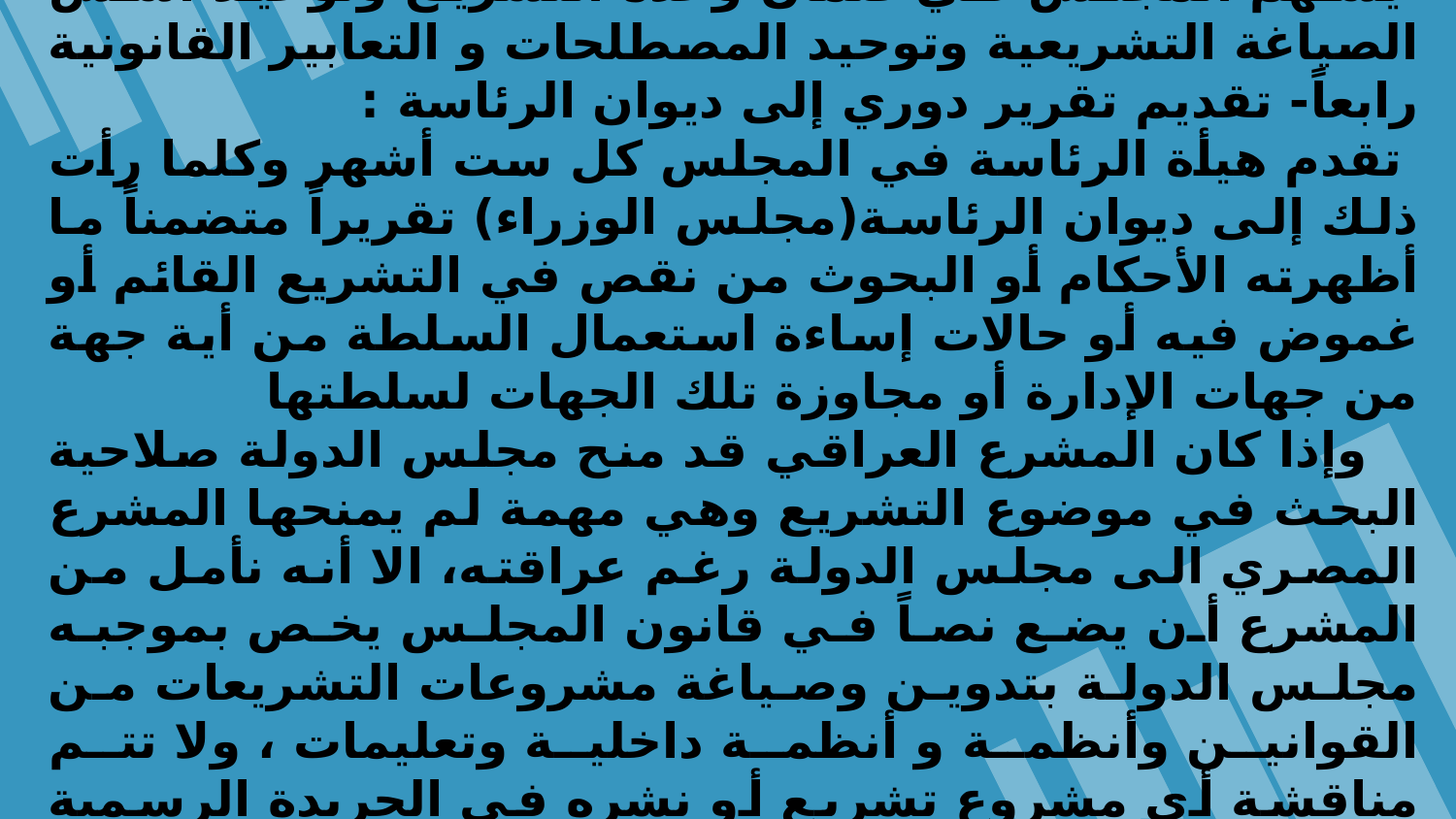

ثالثاً- ضمان وحدة التشريع :
 يسهم المجلس في ضمان وحدة التشريع وتوحيد أسس الصياغة التشريعية وتوحيد المصطلحات و التعابير القانونية
رابعاً- تقديم تقرير دوري إلى ديوان الرئاسة :
 تقدم هيأة الرئاسة في المجلس كل ست أشهر وكلما رأت ذلك إلى ديوان الرئاسة(مجلس الوزراء) تقريراً متضمناً ما أظهرته الأحكام أو البحوث من نقص في التشريع القائم أو غموض فيه أو حالات إساءة استعمال السلطة من أية جهة من جهات الإدارة أو مجاوزة تلك الجهات لسلطتها
   وإذا كان المشرع العراقي قد منح مجلس الدولة صلاحية البحث في موضوع التشريع وهي مهمة لم يمنحها المشرع المصري الى مجلس الدولة رغم عراقته، الا أنه نأمل من المشرع أن يضع نصاً في قانون المجلس يخص بموجبه مجلس الدولة بتدوين وصياغة مشروعات التشريعات من القوانين وأنظمة و أنظمة داخلية وتعليمات ، ولا تتم مناقشة أي مشروع تشريع أو نشره في الجريدة الرسمية ما لم يكن مدققاً من مجلس الدولة .